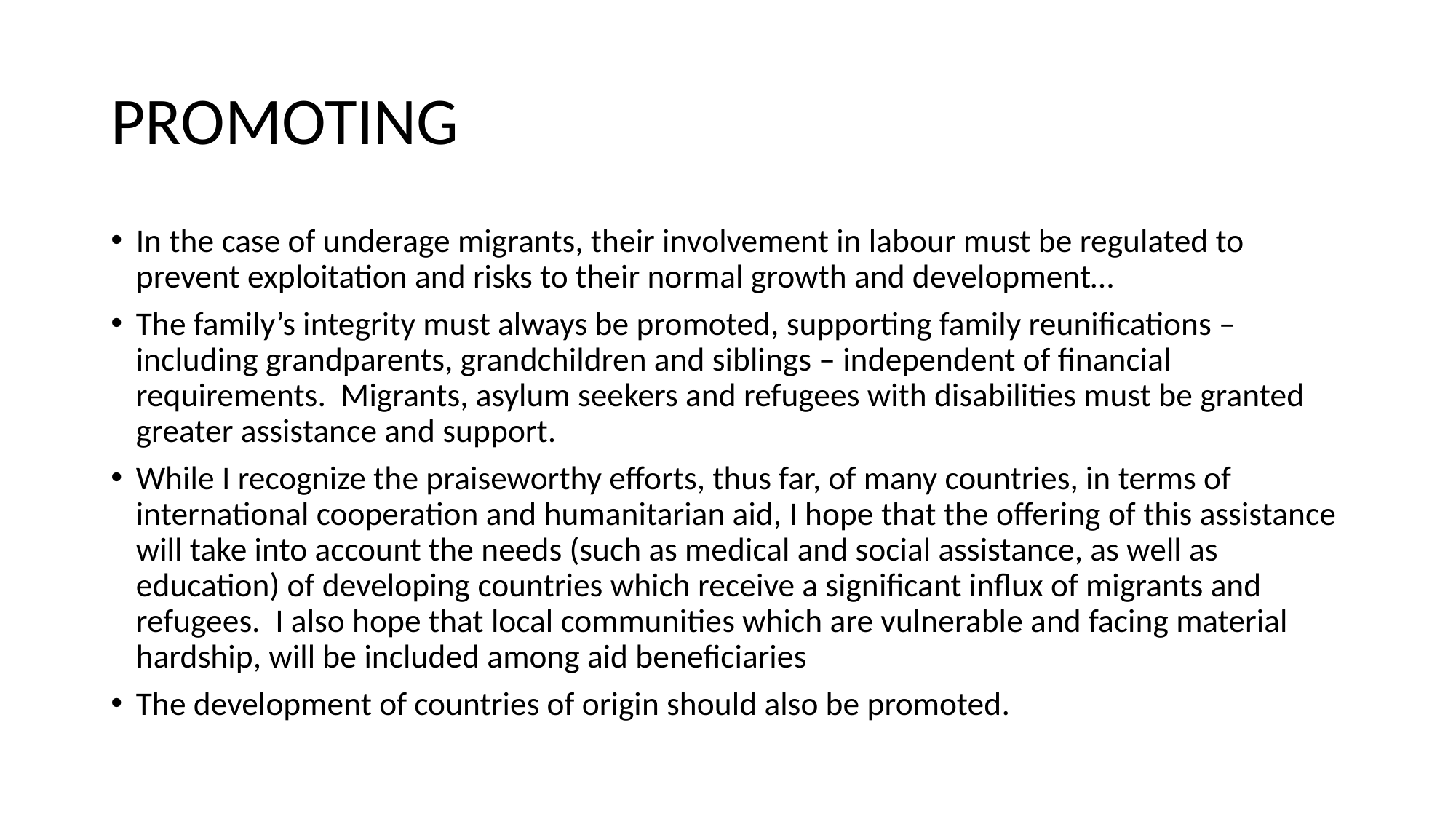

# PROMOTING
In the case of underage migrants, their involvement in labour must be regulated to prevent exploitation and risks to their normal growth and development…
The family’s integrity must always be promoted, supporting family reunifications – including grandparents, grandchildren and siblings – independent of financial requirements.  Migrants, asylum seekers and refugees with disabilities must be granted greater assistance and support.
While I recognize the praiseworthy efforts, thus far, of many countries, in terms of international cooperation and humanitarian aid, I hope that the offering of this assistance will take into account the needs (such as medical and social assistance, as well as education) of developing countries which receive a significant influx of migrants and refugees.  I also hope that local communities which are vulnerable and facing material hardship, will be included among aid beneficiaries
The development of countries of origin should also be promoted.